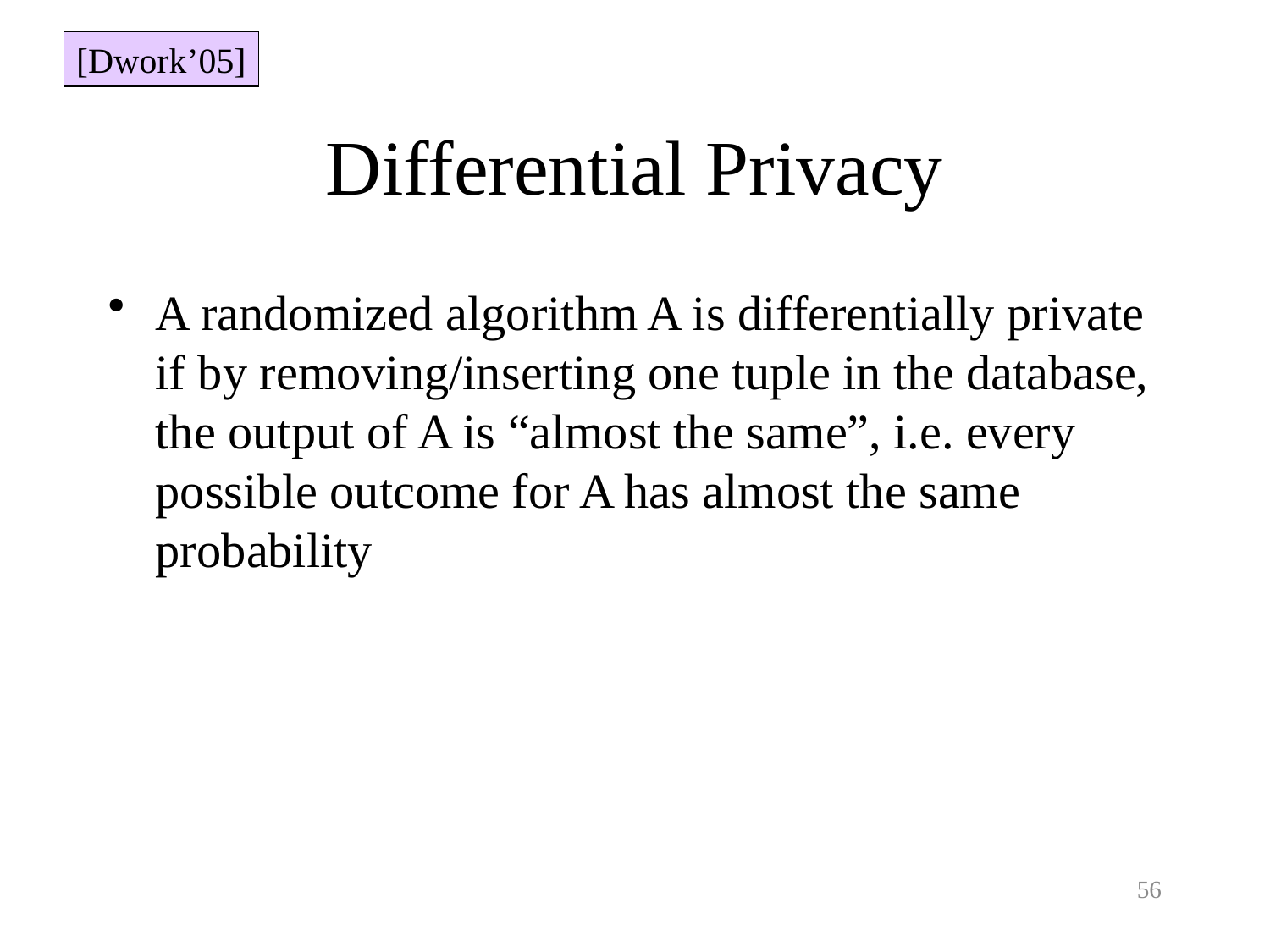

[Dwork’05]
# Differential Privacy
A randomized algorithm A is differentially private if by removing/inserting one tuple in the database, the output of A is “almost the same”, i.e. every possible outcome for A has almost the same probability
56